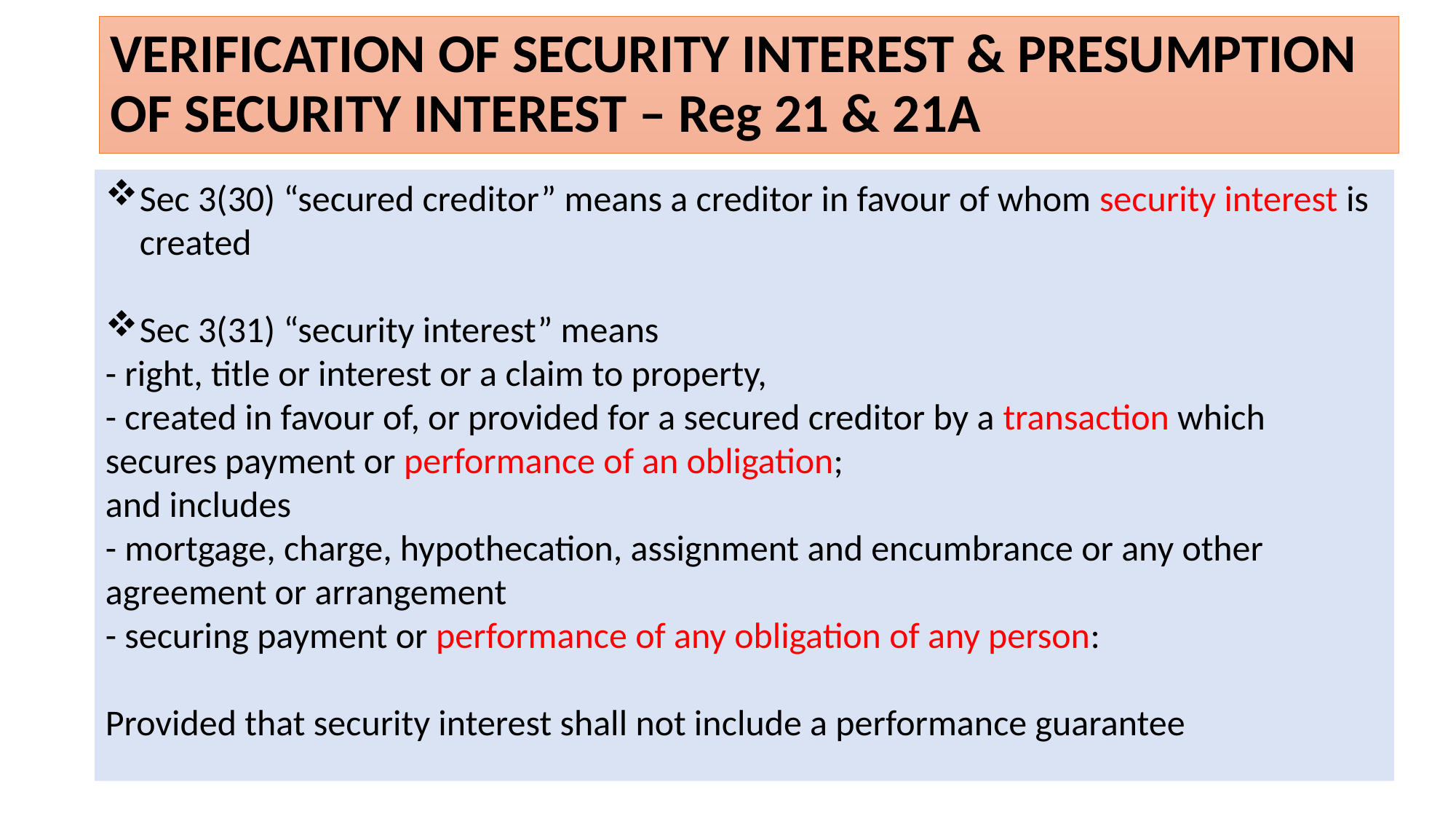

# VERIFICATION OF SECURITY INTEREST & PRESUMPTION OF SECURITY INTEREST – Reg 21 & 21A
Sec 3(30) “secured creditor” means a creditor in favour of whom security interest is created

Sec 3(31) “security interest” means
- right, title or interest or a claim to property,
- created in favour of, or provided for a secured creditor by a transaction which secures payment or performance of an obligation;
and includes
- mortgage, charge, hypothecation, assignment and encumbrance or any other agreement or arrangement
- securing payment or performance of any obligation of any person:

Provided that security interest shall not include a performance guarantee